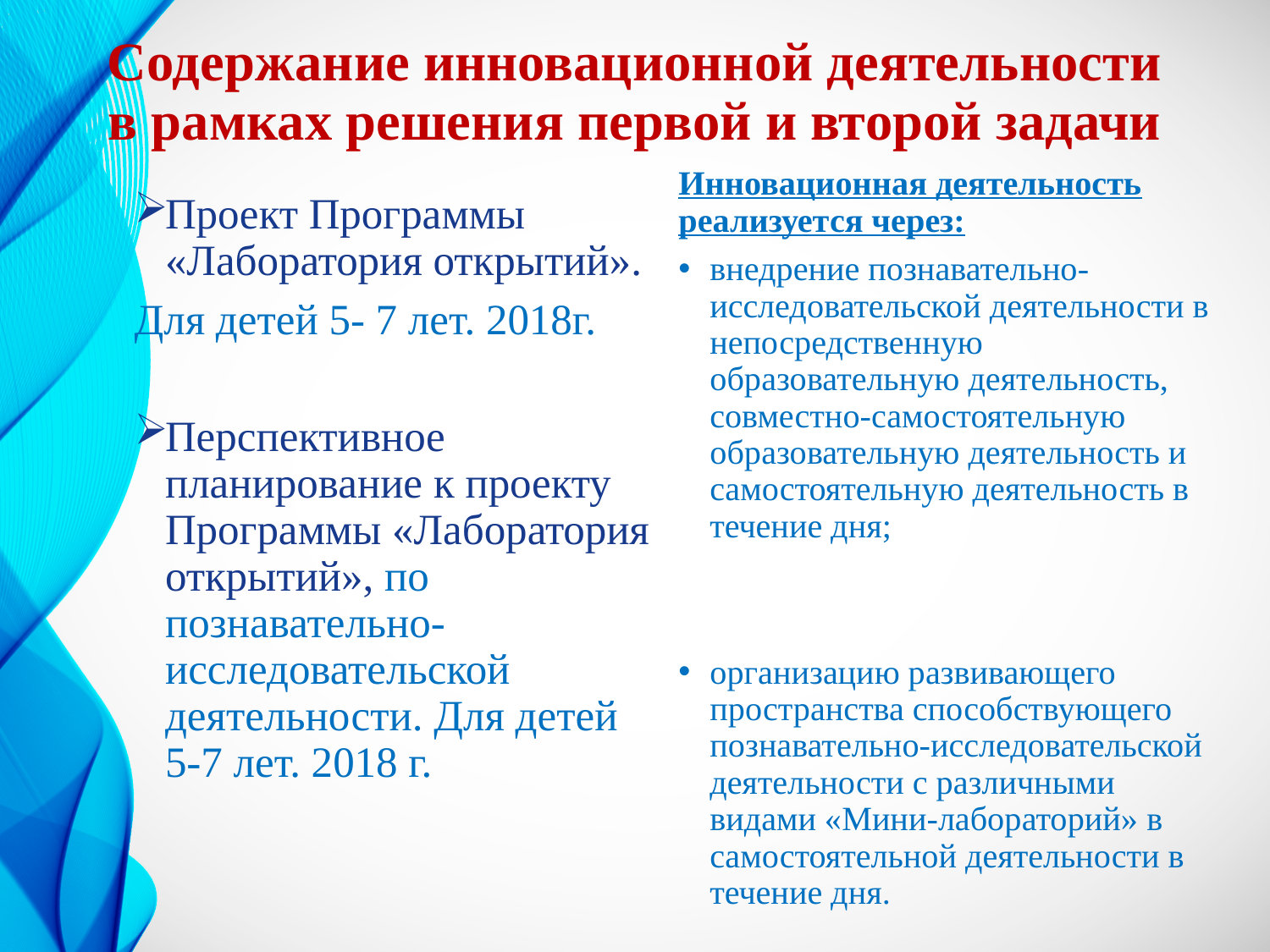

# Содержание инновационной деятельности в рамках решения первой и второй задачи
Инновационная деятельность реализуется через:
внедрение познавательно-исследовательской деятельности в непосредственную образовательную деятельность, совместно-самостоятельную образовательную деятельность и самостоятельную деятельность в течение дня;

организацию развивающего пространства способствующего познавательно-исследовательской деятельности с различными видами «Мини-лабораторий» в самостоятельной деятельности в течение дня.

Проект Программы «Лаборатория открытий».
Для детей 5- 7 лет. 2018г.

Перспективное планирование к проекту Программы «Лаборатория открытий», по познавательно-исследовательской деятельности. Для детей 5-7 лет. 2018 г.